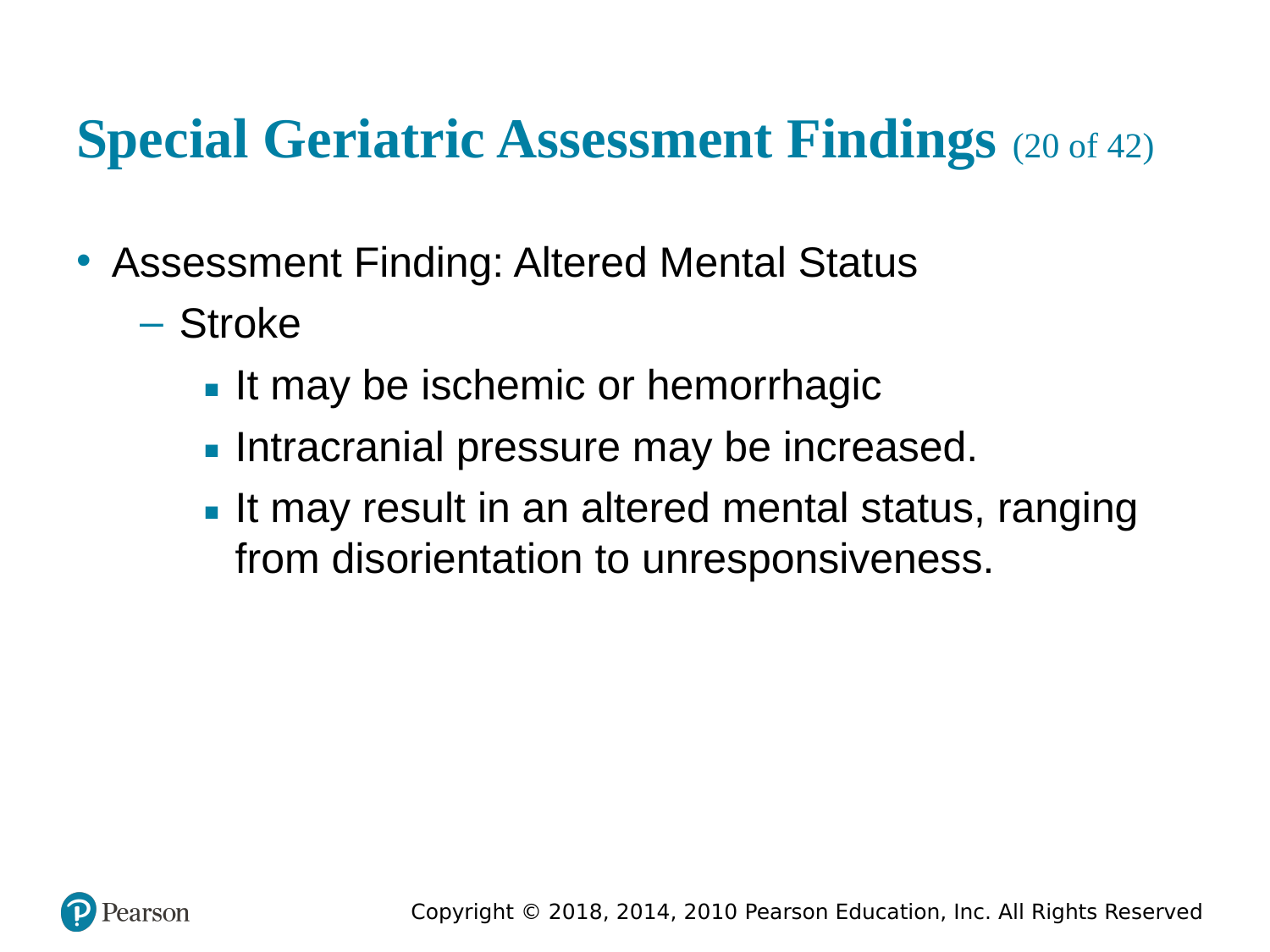

# Special Geriatric Assessment Findings (20 of 42)
Assessment Finding: Altered Mental Status
Stroke
It may be ischemic or hemorrhagic
Intracranial pressure may be increased.
It may result in an altered mental status, ranging from disorientation to unresponsiveness.